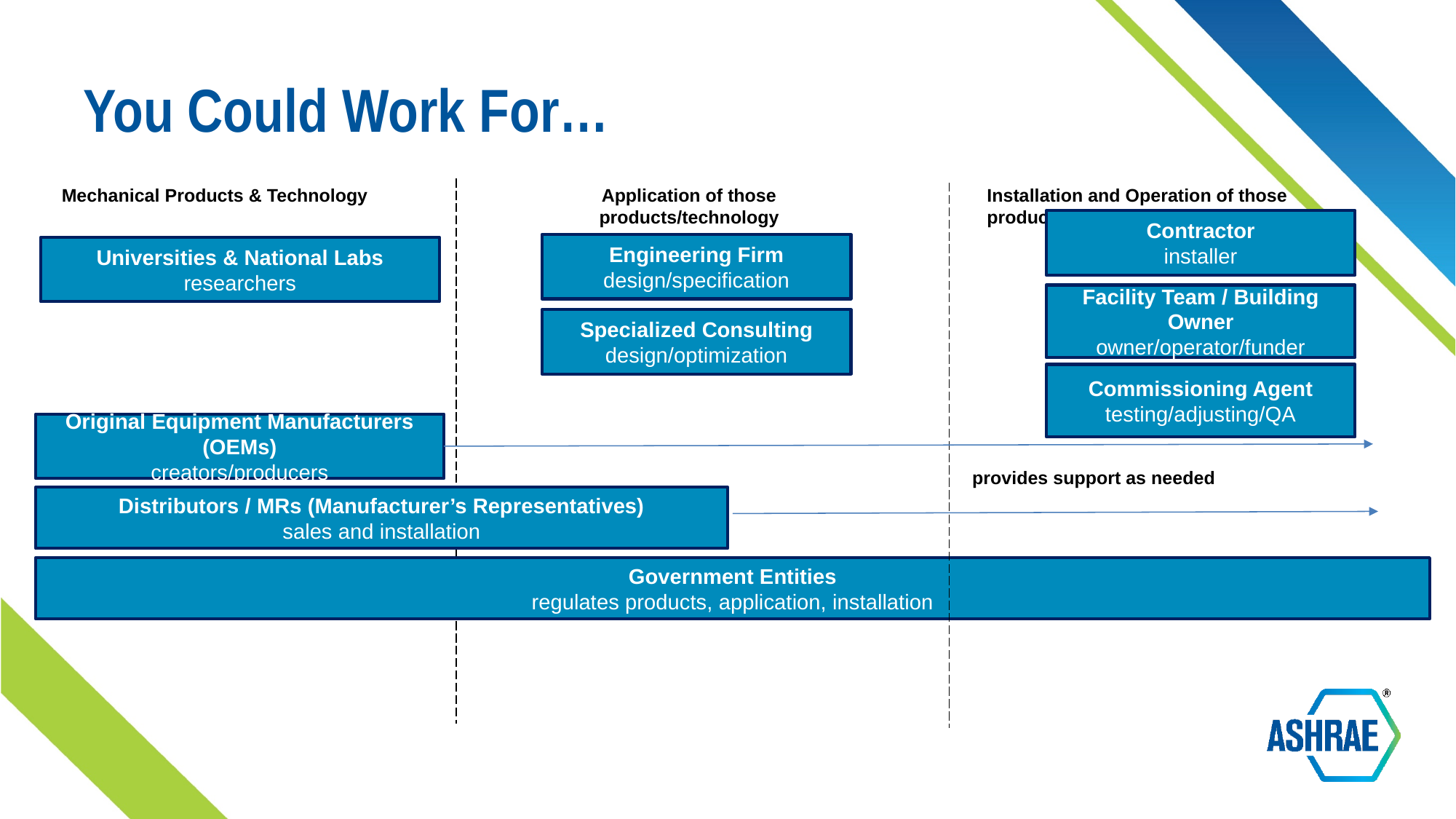

# You Could Work For…
Application of those products/technology
Installation and Operation of those products/technology
Mechanical Products & Technology
Contractor
installer

Engineering Firm
design/specification
Universities & National Labs
researchers
Facility Team / Building Owner
owner/operator/funder
Specialized Consulting
design/optimization
Commissioning Agent
testing/adjusting/QA
Original Equipment Manufacturers (OEMs)
creators/producers
provides support as needed
Distributors / MRs (Manufacturer’s Representatives)
sales and installation
Government Entities
regulates products, application, installation